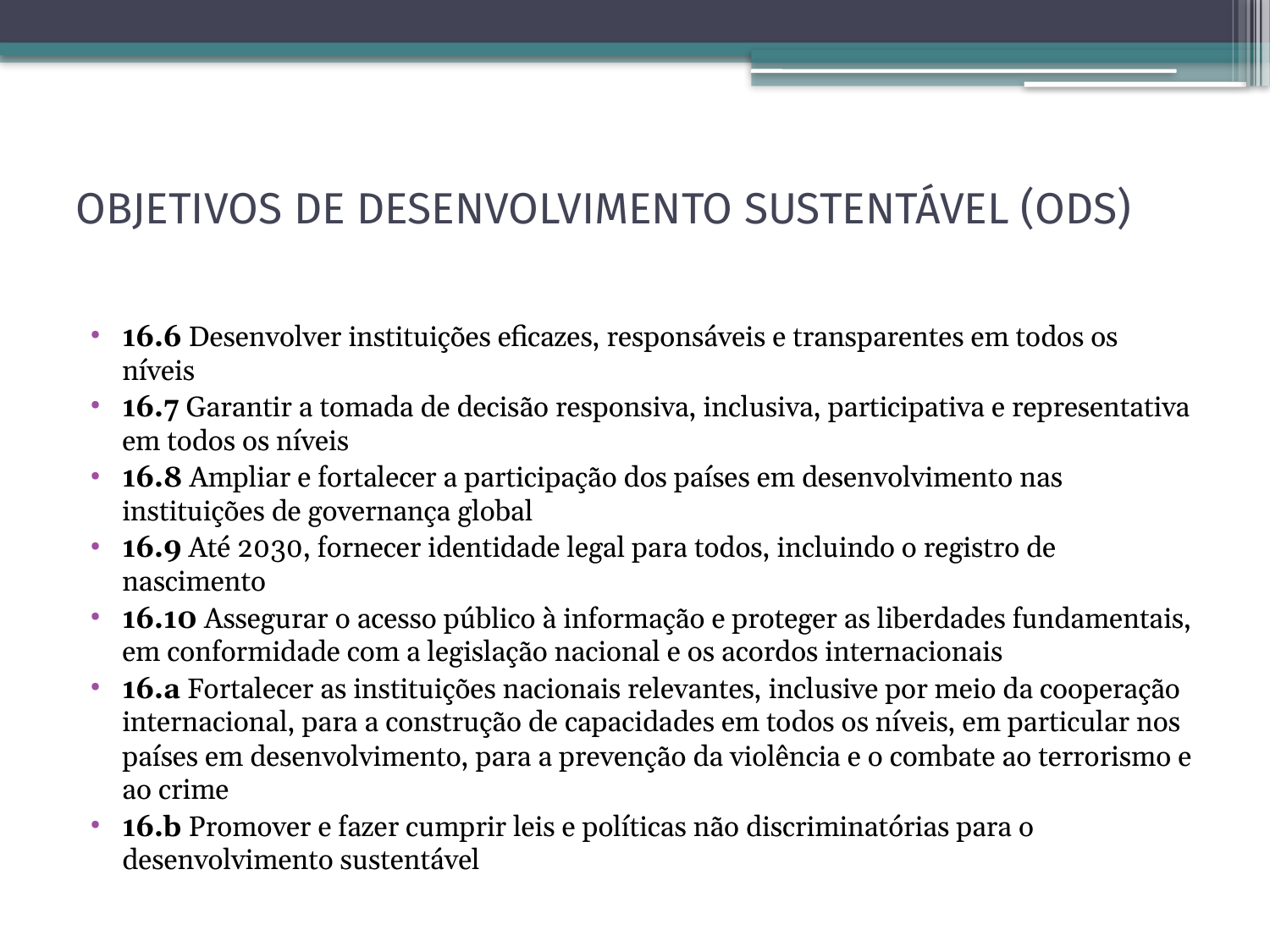

# OBJETIVOS DE DESENVOLVIMENTO SUSTENTÁVEL (ODS)
16.6 Desenvolver instituições eficazes, responsáveis e transparentes em todos os níveis
16.7 Garantir a tomada de decisão responsiva, inclusiva, participativa e representativa em todos os níveis
16.8 Ampliar e fortalecer a participação dos países em desenvolvimento nas instituições de governança global
16.9 Até 2030, fornecer identidade legal para todos, incluindo o registro de nascimento
16.10 Assegurar o acesso público à informação e proteger as liberdades fundamentais, em conformidade com a legislação nacional e os acordos internacionais
16.a Fortalecer as instituições nacionais relevantes, inclusive por meio da cooperação internacional, para a construção de capacidades em todos os níveis, em particular nos países em desenvolvimento, para a prevenção da violência e o combate ao terrorismo e ao crime
16.b Promover e fazer cumprir leis e políticas não discriminatórias para o desenvolvimento sustentável